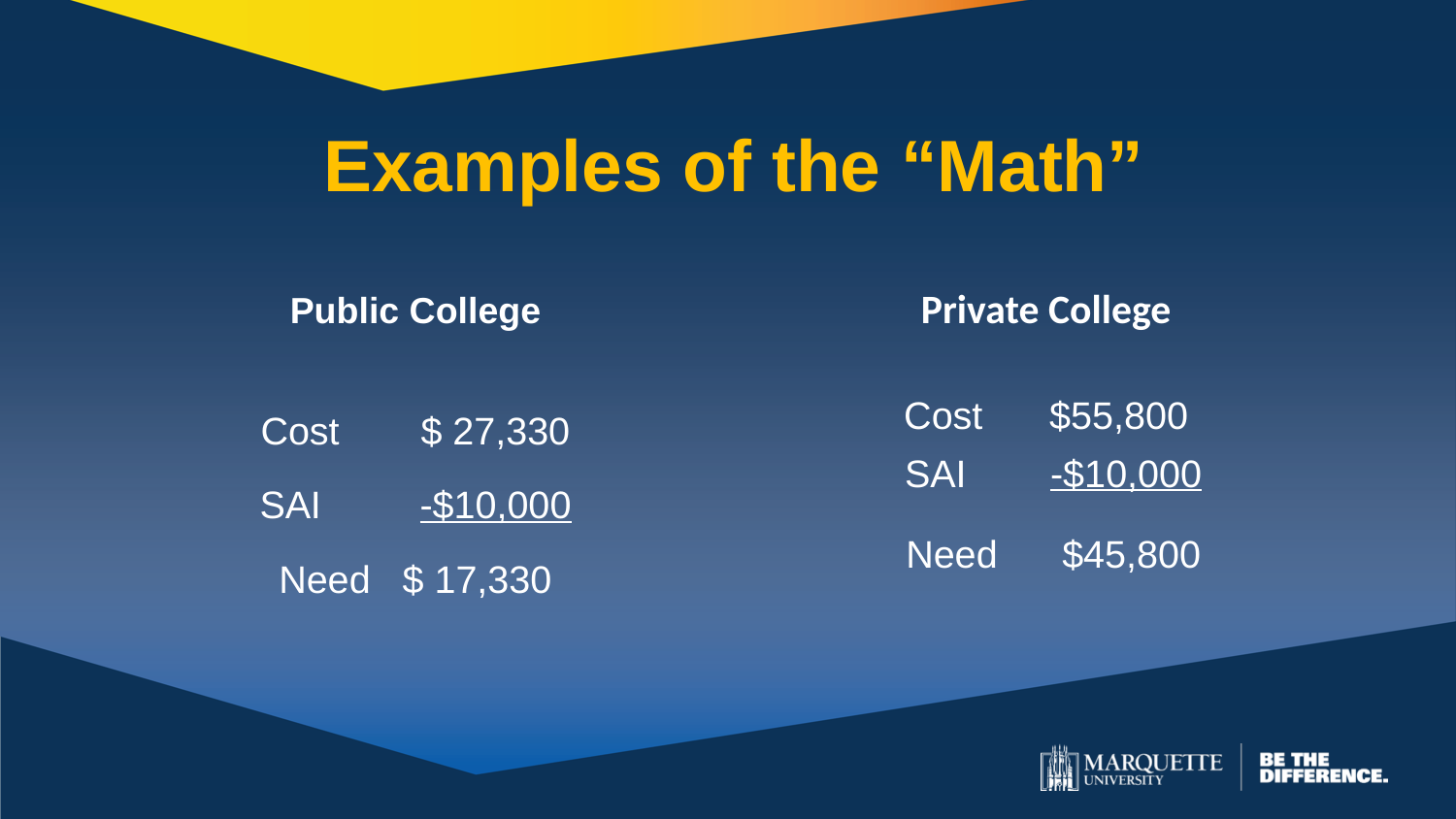

# Examples of the “Math”
Public College
Private College

Cost	$55,800
SAI	-$10,000
Need	 $45,800

Cost	$ 27,330
SAI	-$10,000
Need   $ 17,330